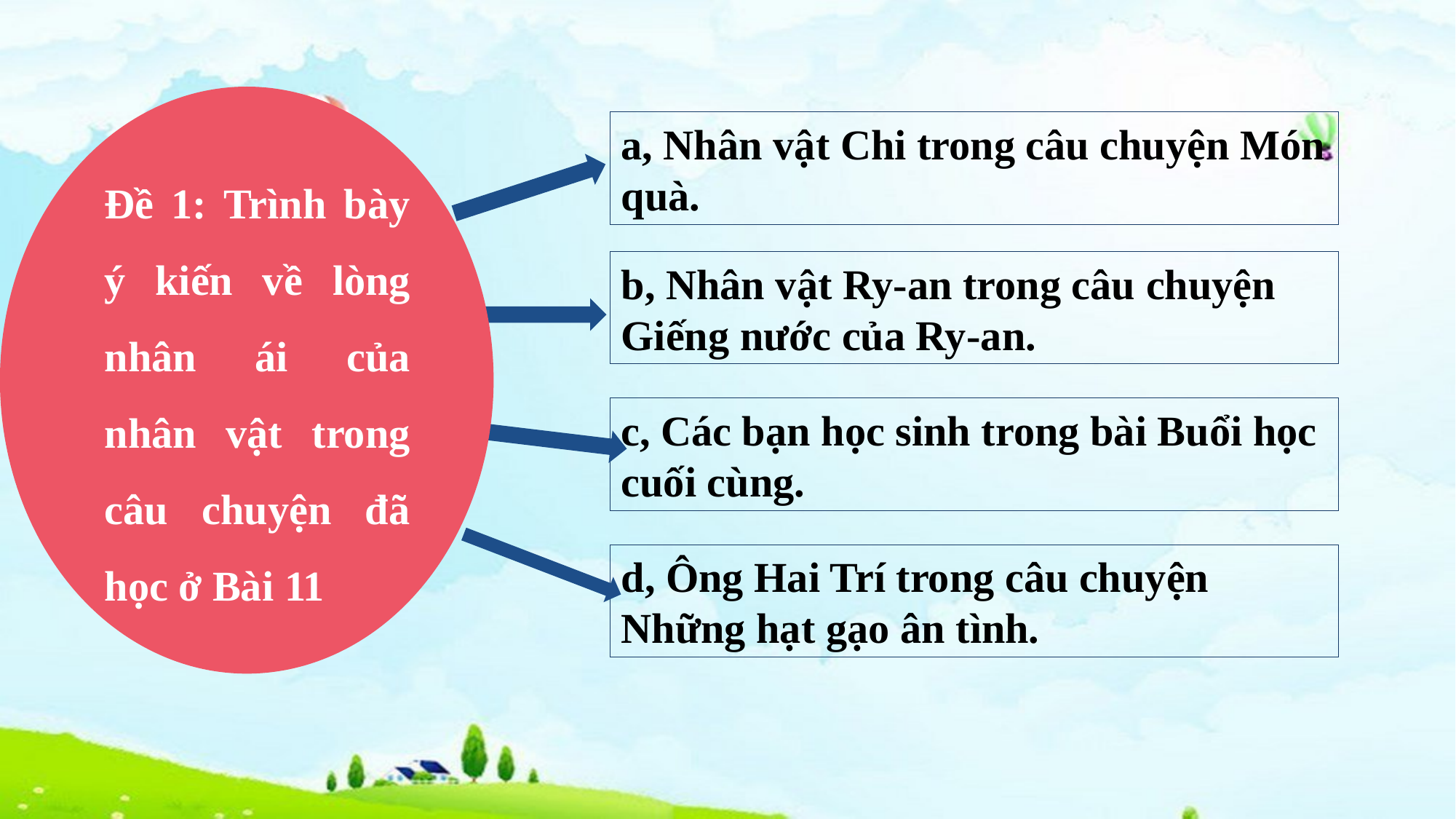

Đề 1: Trình bày ý kiến về lòng nhân ái của nhân vật trong câu chuyện đã học ở Bài 11
a, Nhân vật Chi trong câu chuyện Món quà.

b, Nhân vật Ry-an trong câu chuyện Giếng nước của Ry-an.

c, Các bạn học sinh trong bài Buổi học cuối cùng.

d, Ông Hai Trí trong câu chuyện Những hạt gạo ân tình.